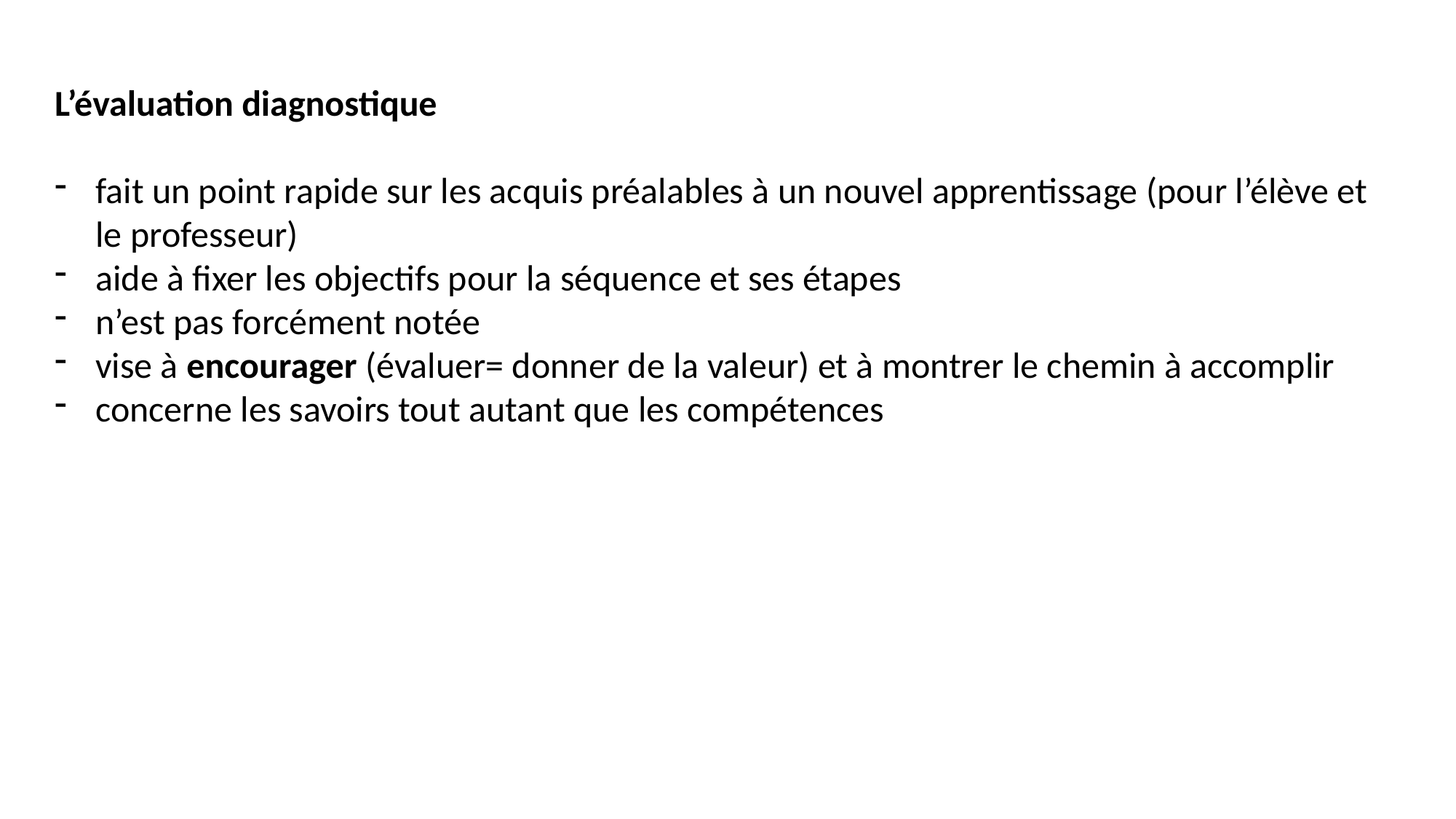

L’évaluation diagnostique

fait un point rapide sur les acquis préalables à un nouvel apprentissage (pour l’élève et le professeur)
aide à fixer les objectifs pour la séquence et ses étapes
n’est pas forcément notée
vise à encourager (évaluer= donner de la valeur) et à montrer le chemin à accomplir
concerne les savoirs tout autant que les compétences